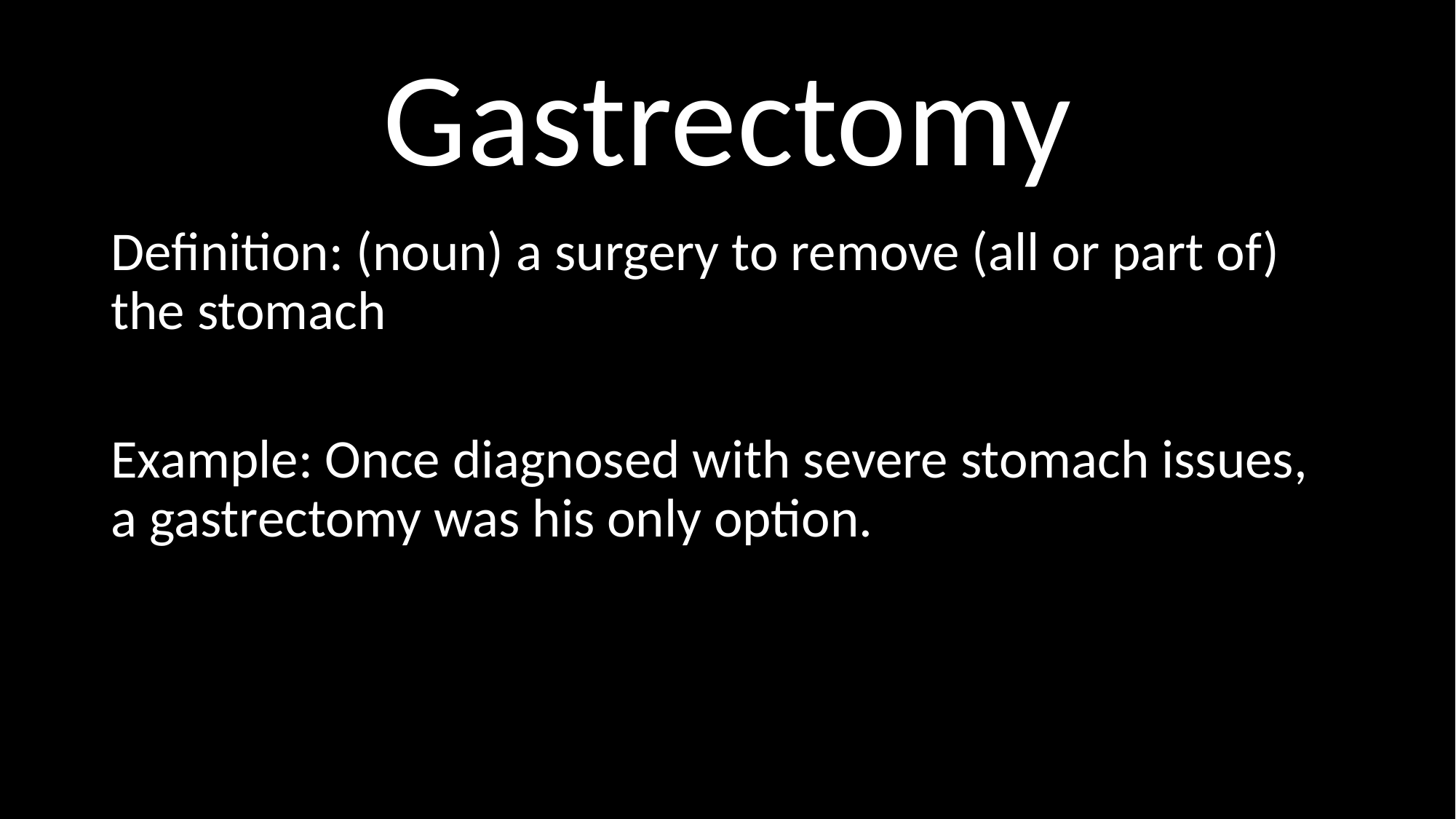

# Gastrectomy
Definition: (noun) a surgery to remove (all or part of) the stomach

Example: Once diagnosed with severe stomach issues, a gastrectomy was his only option.